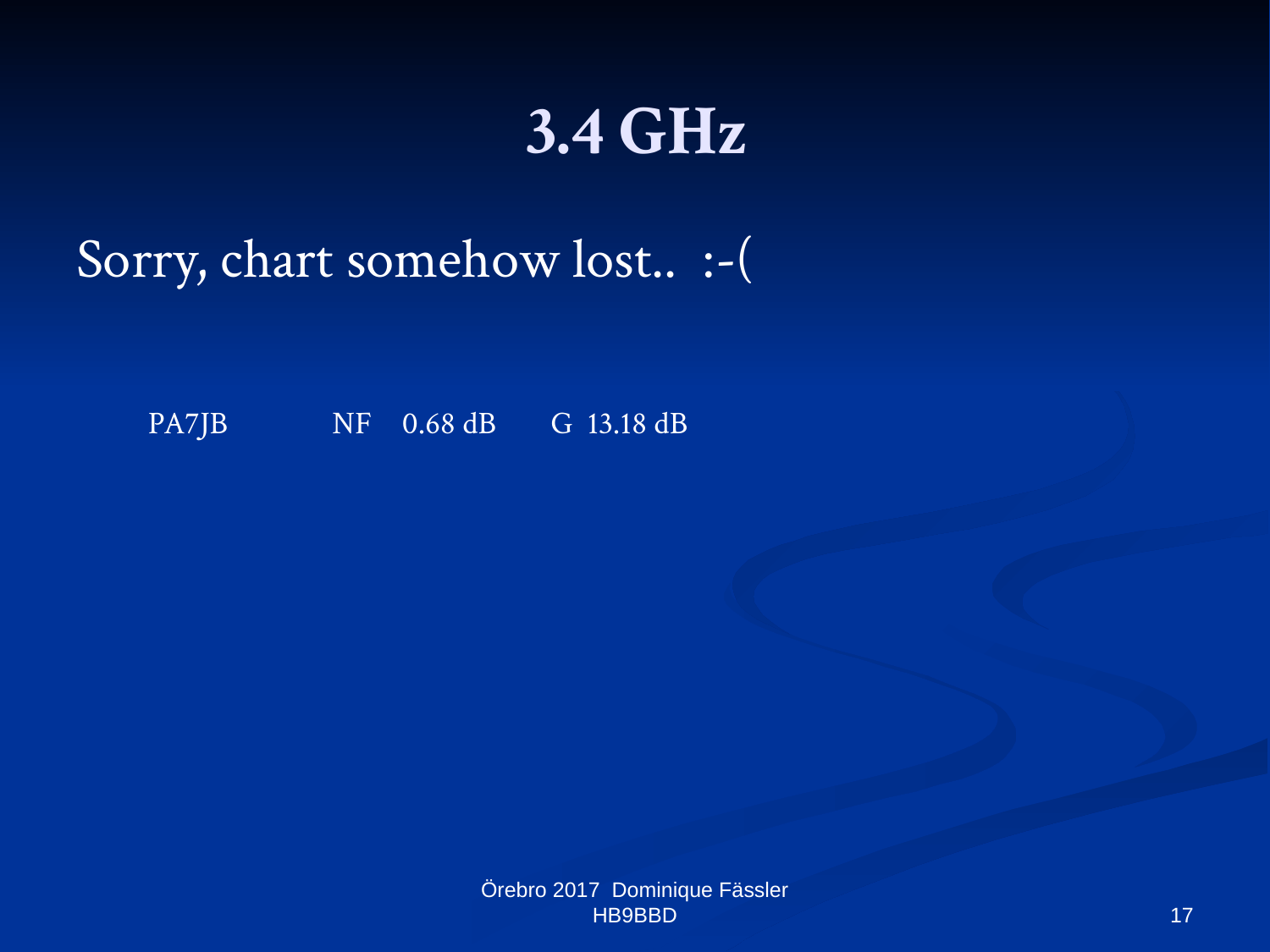

# 3.4 GHz

Sorry, chart somehow lost..  :-(

PA7JB	        NF	0.68 dB	   G  13.18 dB

Örebro 2017  Dominique Fässler HB9BBD
17